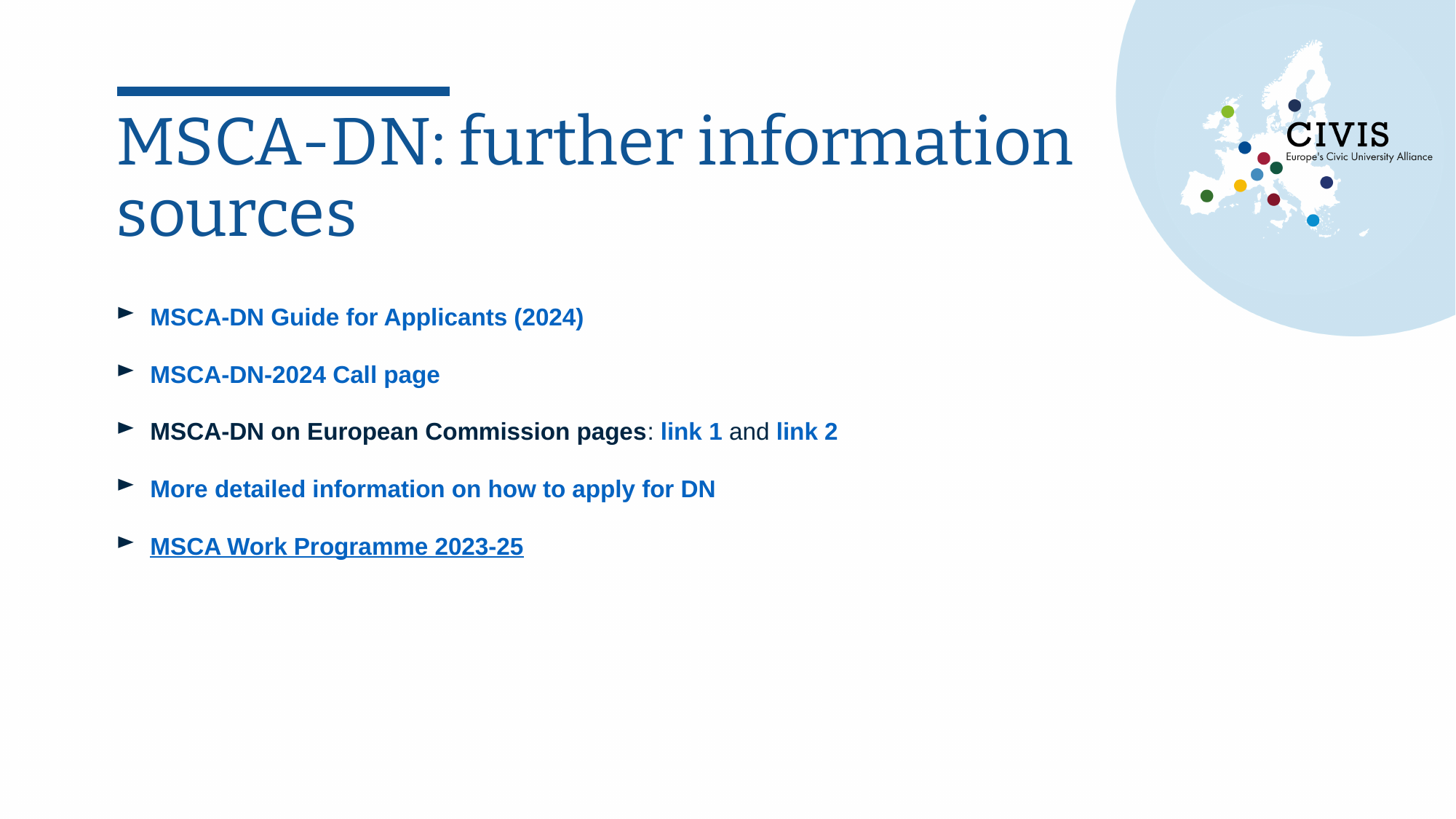

# MSCA-DN: further information sources
MSCA-DN Guide for Applicants (2024)

MSCA-DN-2024 Call page

MSCA-DN on European Commission pages: link 1 and link 2

More detailed information on how to apply for DN

MSCA Work Programme 2023-25